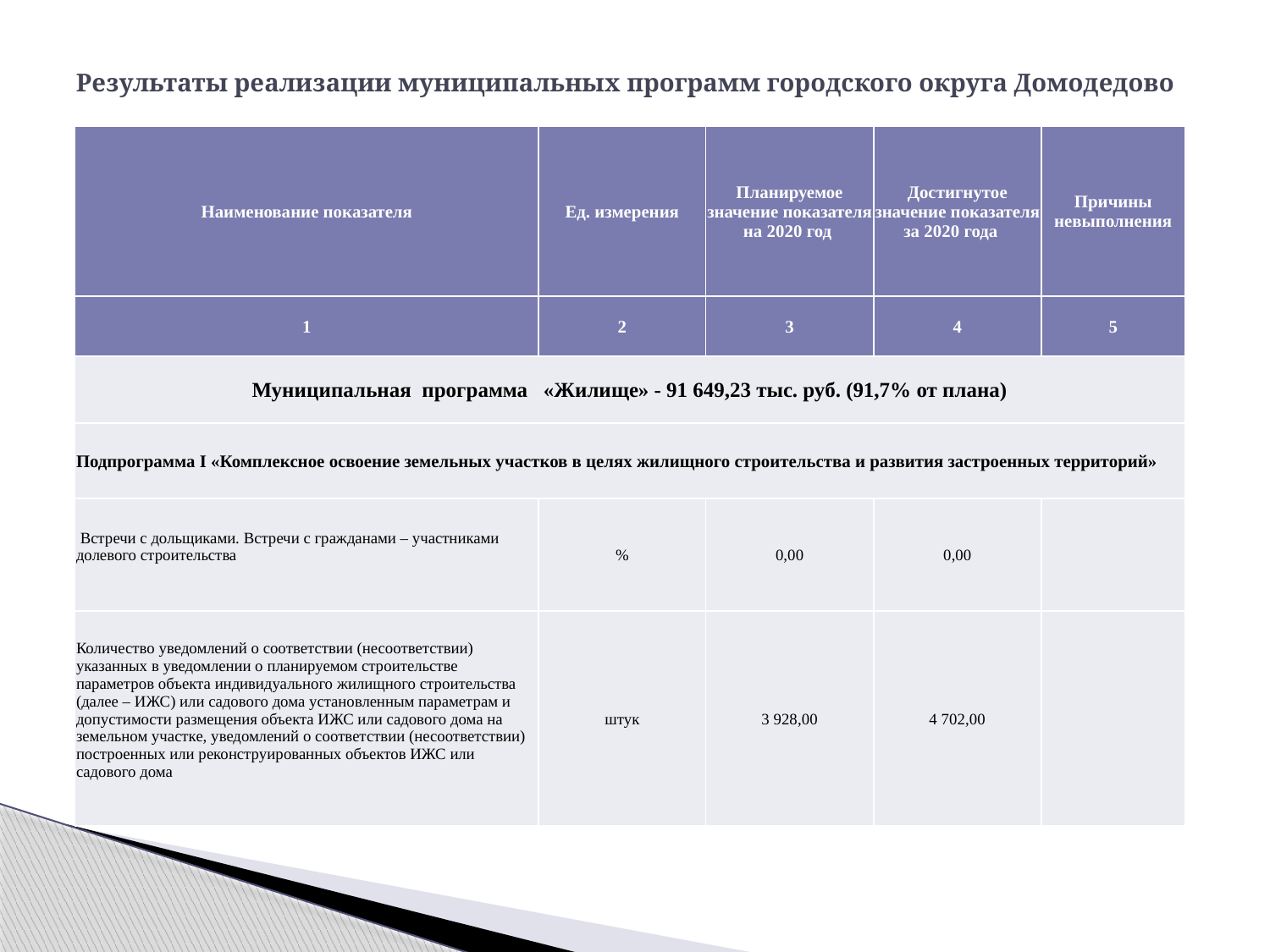

# Результаты реализации муниципальных программ городского округа Домодедово
| Наименование показателя | Ед. измерения | Планируемое значение показателя на 2020 год | Достигнутое значение показателя за 2020 года | Причины невыполнения |
| --- | --- | --- | --- | --- |
| 1 | 2 | 3 | 4 | 5 |
| Муниципальная программа «Жилище» - 91 649,23 тыс. руб. (91,7% от плана) |  |  |  |  |
| Подпрограмма I «Комплексное освоение земельных участков в целях жилищного строительства и развития застроенных территорий» |  |  |  |  |
| Встречи с дольщиками. Встречи с гражданами – участниками долевого строительства | % | 0,00 | 0,00 |  |
| Количество уведомлений о соответствии (несоответствии) указанных в уведомлении о планируемом строительстве параметров объекта индивидуального жилищного строительства (далее – ИЖС) или садового дома установленным параметрам и допустимости размещения объекта ИЖС или садового дома на земельном участке, уведомлений о соответствии (несоответствии) построенных или реконструированных объектов ИЖС или садового дома | штук | 3 928,00 | 4 702,00 |  |